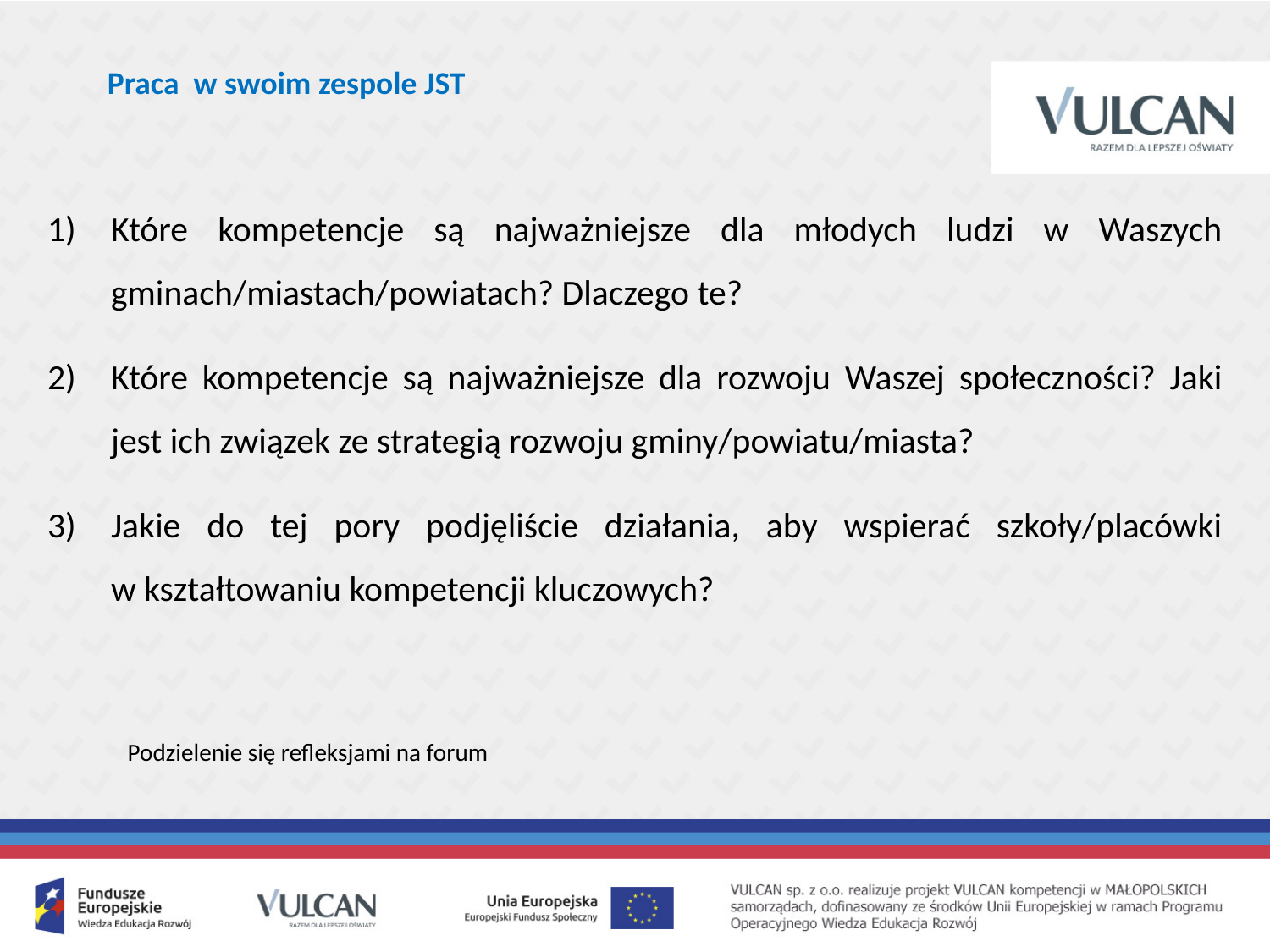

Praca  w swoim zespole JST
Które kompetencje są najważniejsze dla młodych ludzi w Waszych gminach/miastach/powiatach? Dlaczego te?
Które kompetencje są najważniejsze dla rozwoju Waszej społeczności? Jaki jest ich związek ze strategią rozwoju gminy/powiatu/miasta?
Jakie do tej pory podjęliście działania, aby wspierać szkoły/placówki w kształtowaniu kompetencji kluczowych?
Podzielenie się refleksjami na forum